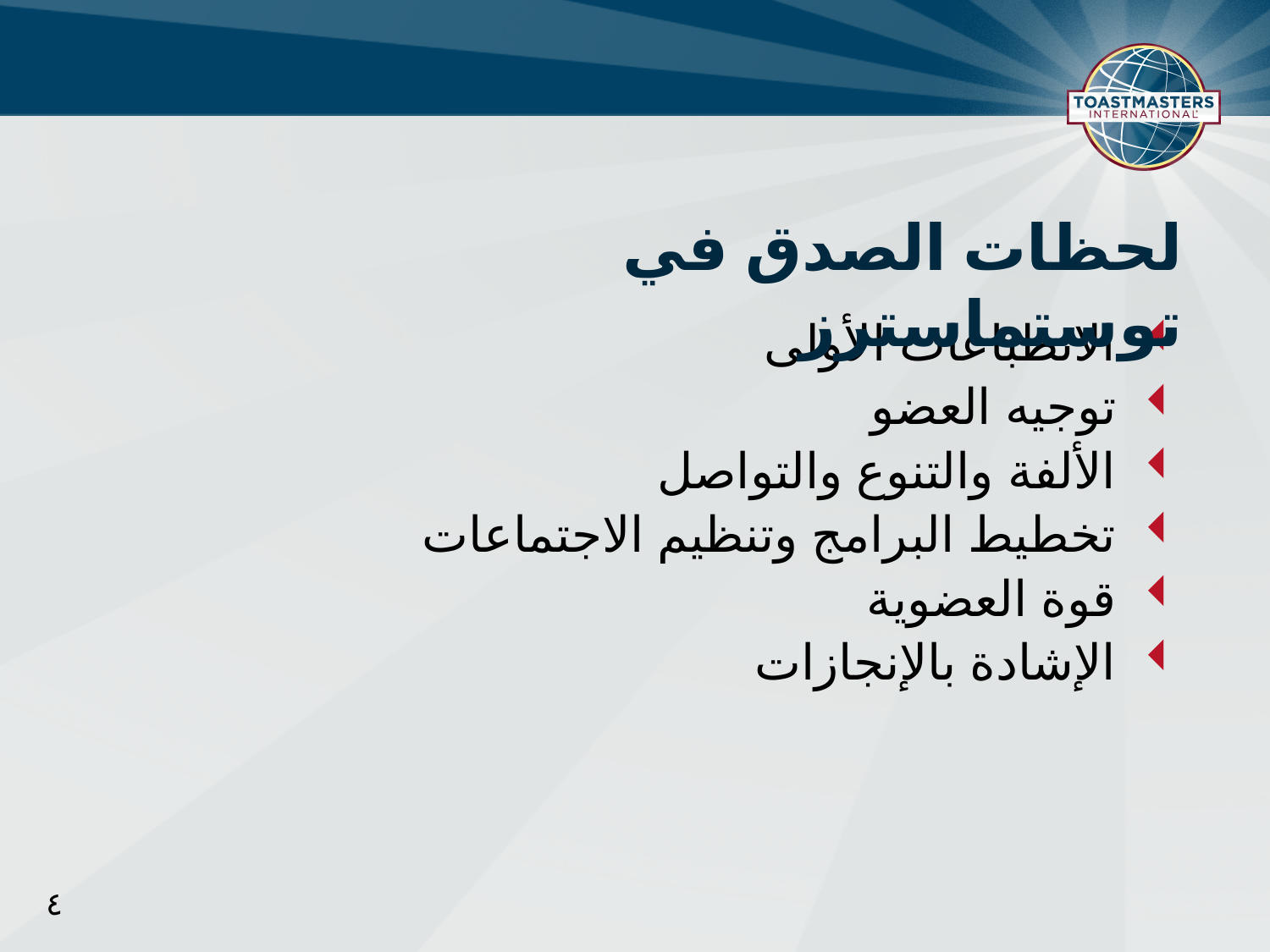

لحظات الصدق في توستماسترز
الانطباعات الأولى
توجيه العضو
الألفة والتنوع والتواصل
تخطيط البرامج وتنظيم الاجتماعات
قوة العضوية
الإشادة بالإنجازات
٤